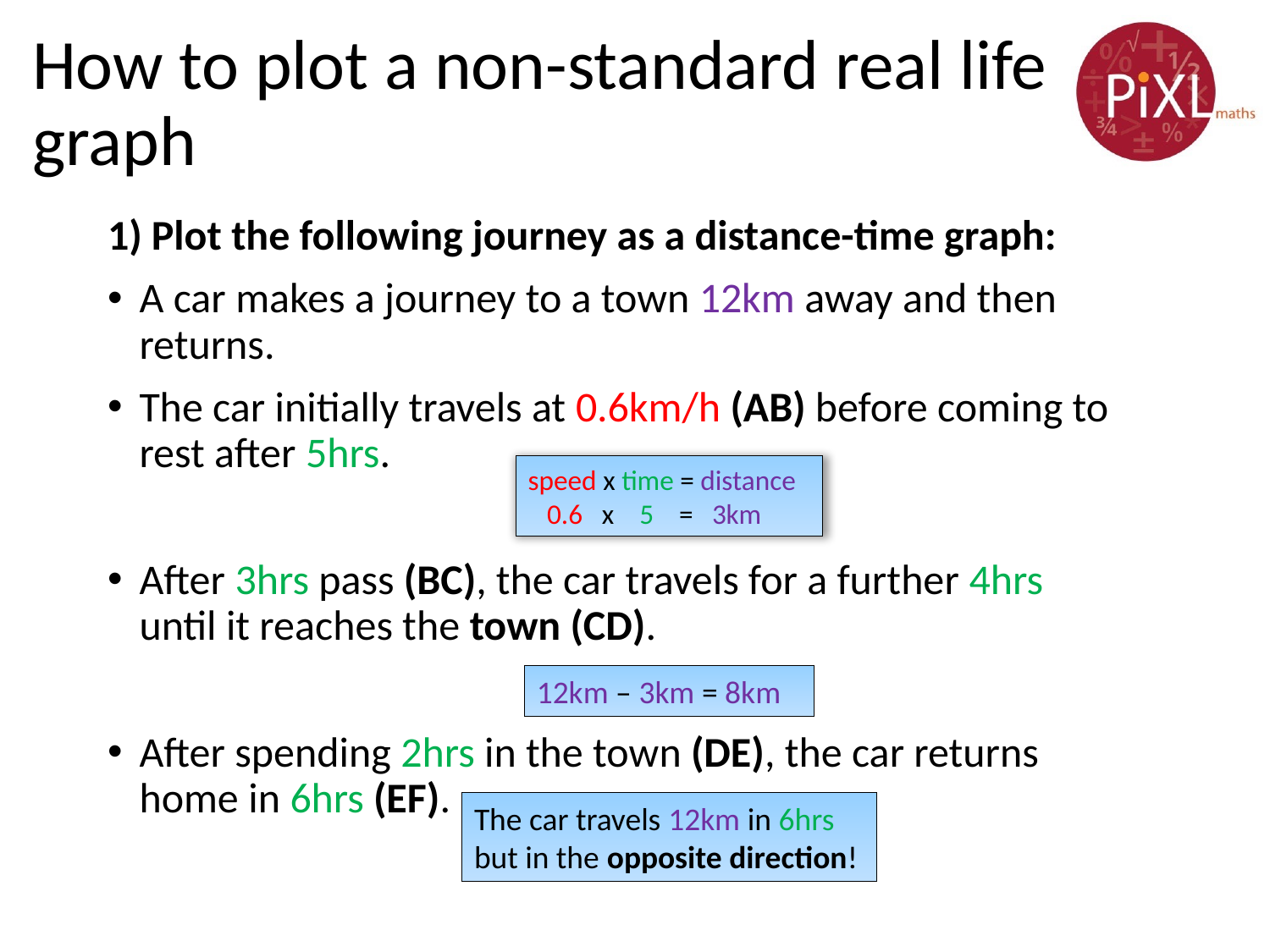

# How to plot a non-standard real life graph
1) Plot the following journey as a distance-time graph:
A car makes a journey to a town 12km away and then returns.
The car initially travels at 0.6km/h (AB) before coming to rest after 5hrs.

After 3hrs pass (BC), the car travels for a further 4hrs until it reaches the town (CD).

After spending 2hrs in the town (DE), the car returns home in 6hrs (EF).
speed x time = distance
   0.6   x    5    =   3km
12km – 3km = 8km
The car travels 12km in 6hrs but in the opposite direction!